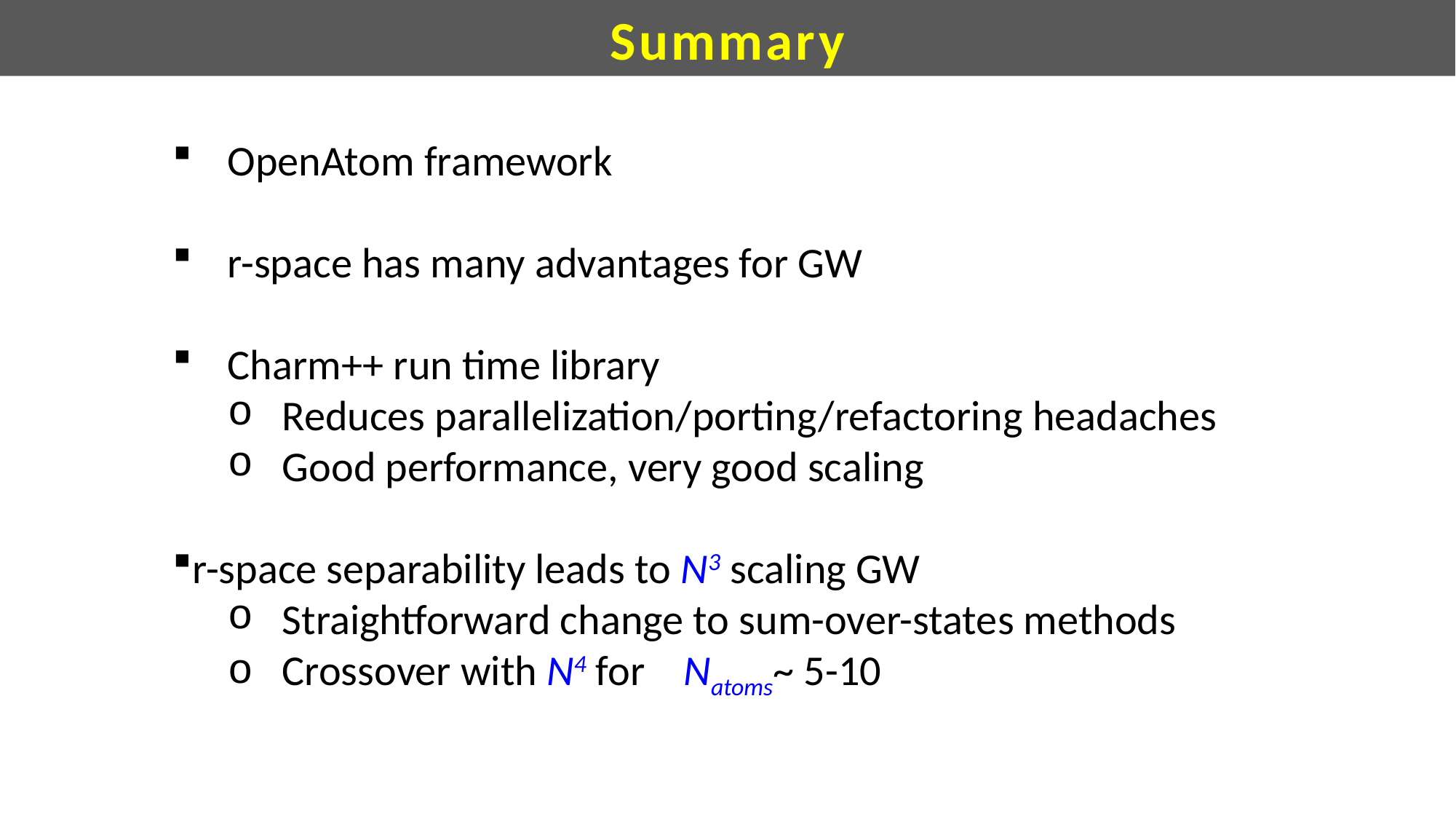

Summary

OpenAtom framework

r-space has many advantages for GW

Charm++ run time library
Reduces parallelization/porting/refactoring headaches
Good performance, very good scaling

r-space separability leads to N3 scaling GW
Straightforward change to sum-over-states methods
Crossover with N4 for    Natoms~ 5-10